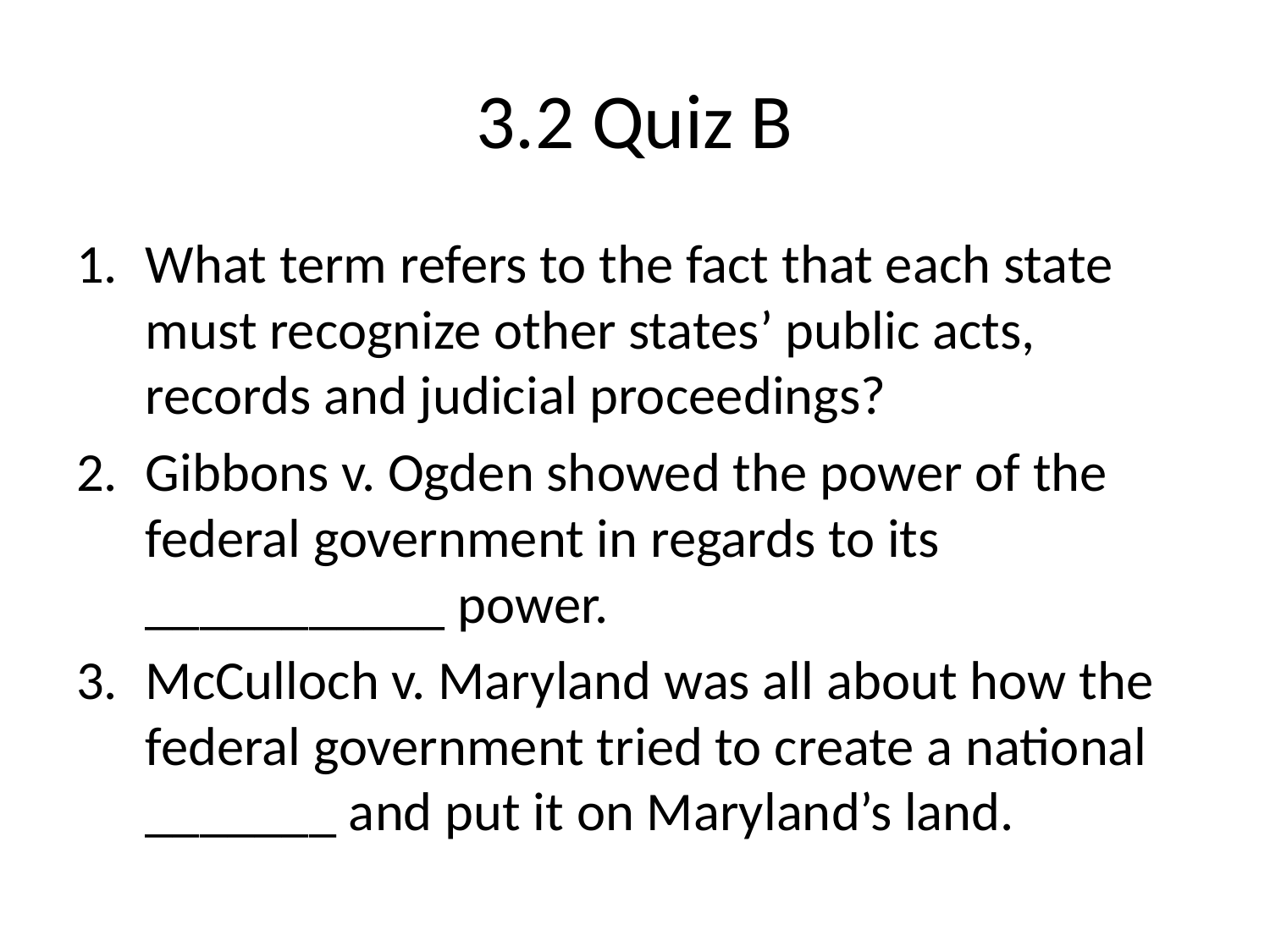

# 3.2 Quiz B
What term refers to the fact that each state must recognize other states’ public acts, records and judicial proceedings?
Gibbons v. Ogden showed the power of the federal government in regards to its ___________ power.
McCulloch v. Maryland was all about how the federal government tried to create a national _______ and put it on Maryland’s land.